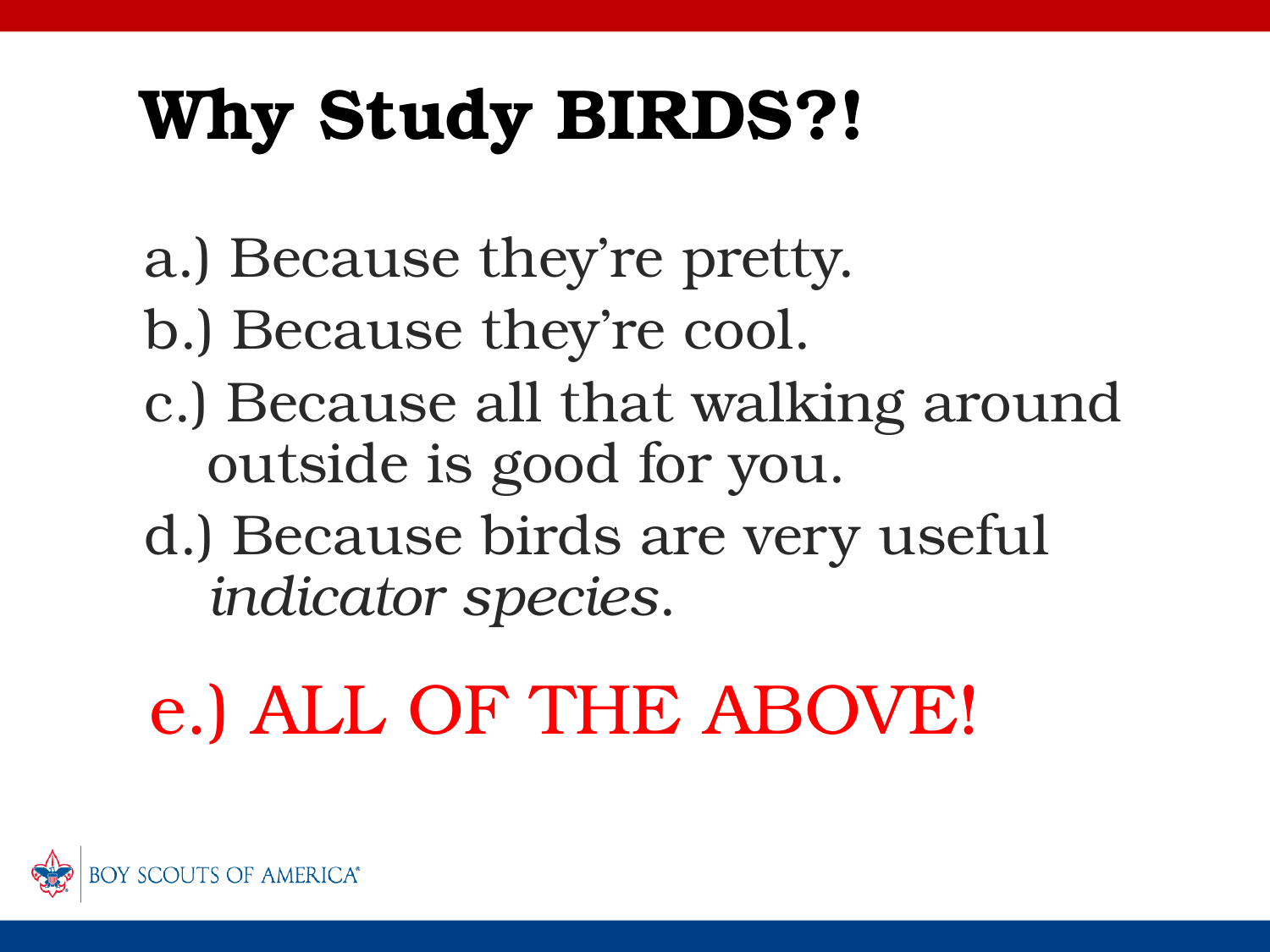

# Why Study BIRDS?!
a.) Because they’re pretty.
b.) Because they’re cool.
c.) Because all that walking around outside is good for you.
d.) Because birds are very useful indicator species.
e.) ALL OF THE ABOVE!